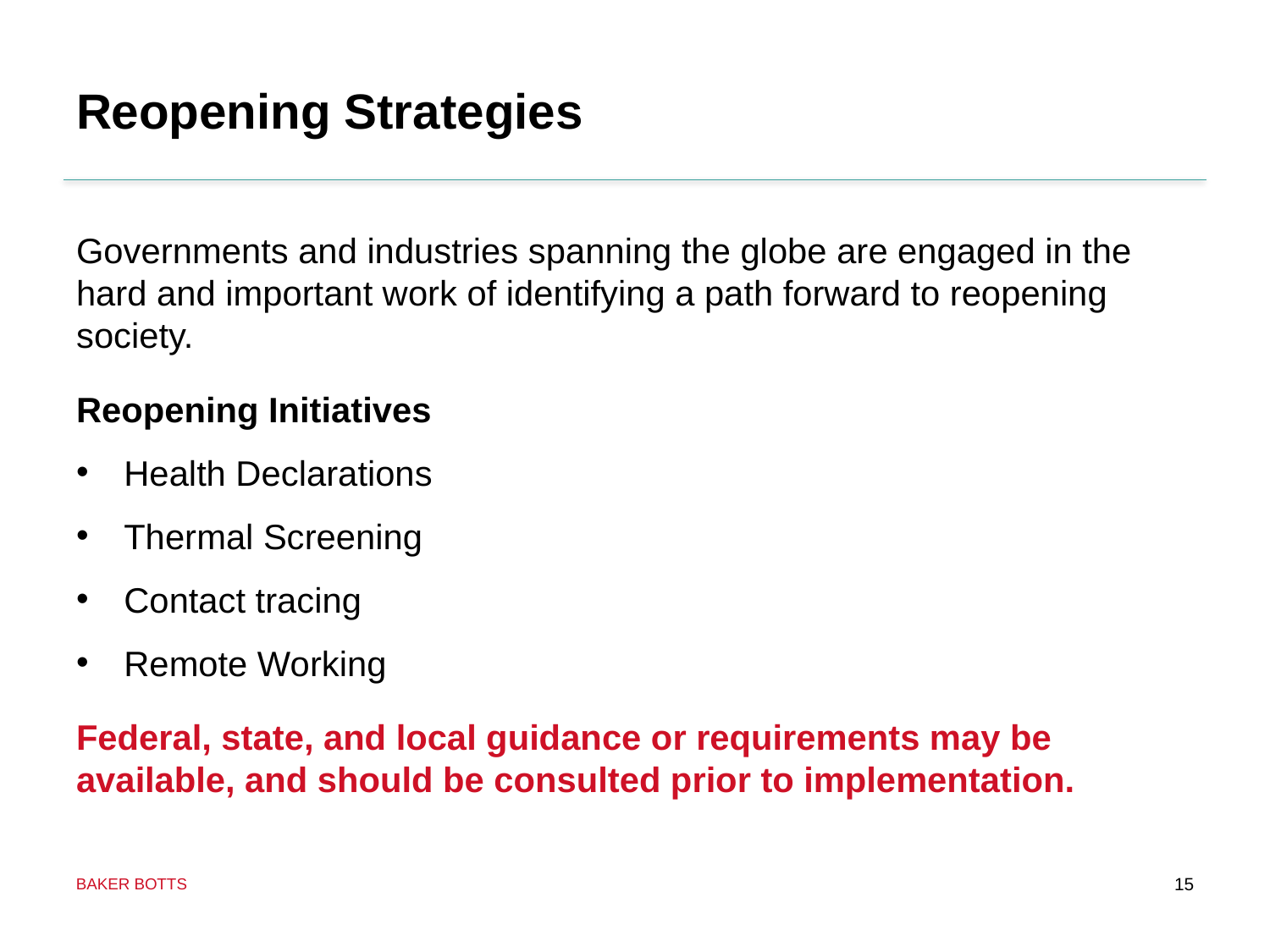

# Reopening Strategies
Governments and industries spanning the globe are engaged in the hard and important work of identifying a path forward to reopening society.
Reopening Initiatives
Health Declarations
Thermal Screening
Contact tracing
Remote Working
Federal, state, and local guidance or requirements may be available, and should be consulted prior to implementation.

15